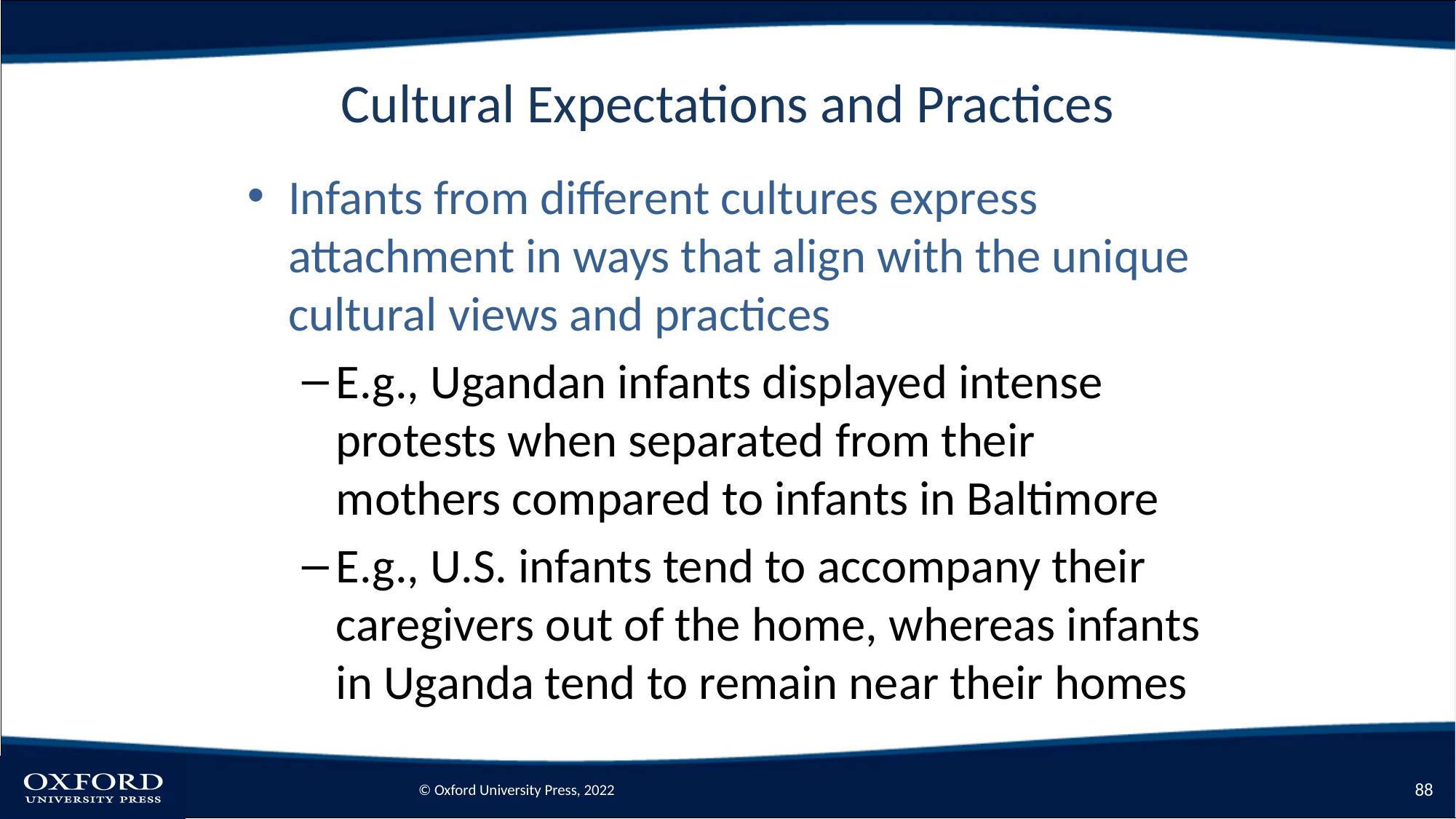

# Cultural Expectations and Practices
Infants from different cultures express attachment in ways that align with the unique cultural views and practices
E.g., Ugandan infants displayed intense protests when separated from their mothers compared to infants in Baltimore
E.g., U.S. infants tend to accompany their caregivers out of the home, whereas infants in Uganda tend to remain near their homes